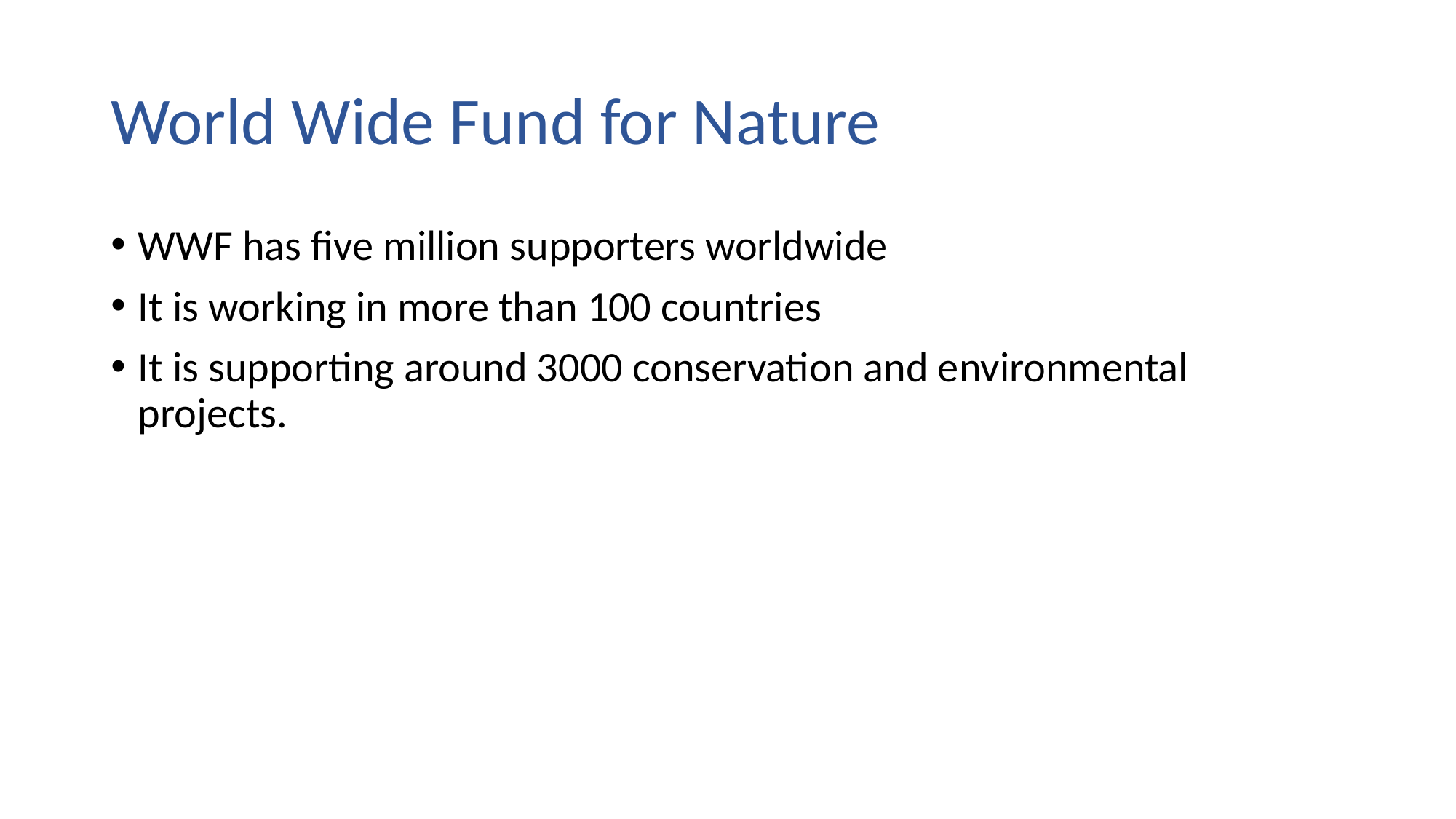

# World Wide Fund for Nature
WWF has five million supporters worldwide
It is working in more than 100 countries
It is supporting around 3000 conservation and environmental projects.